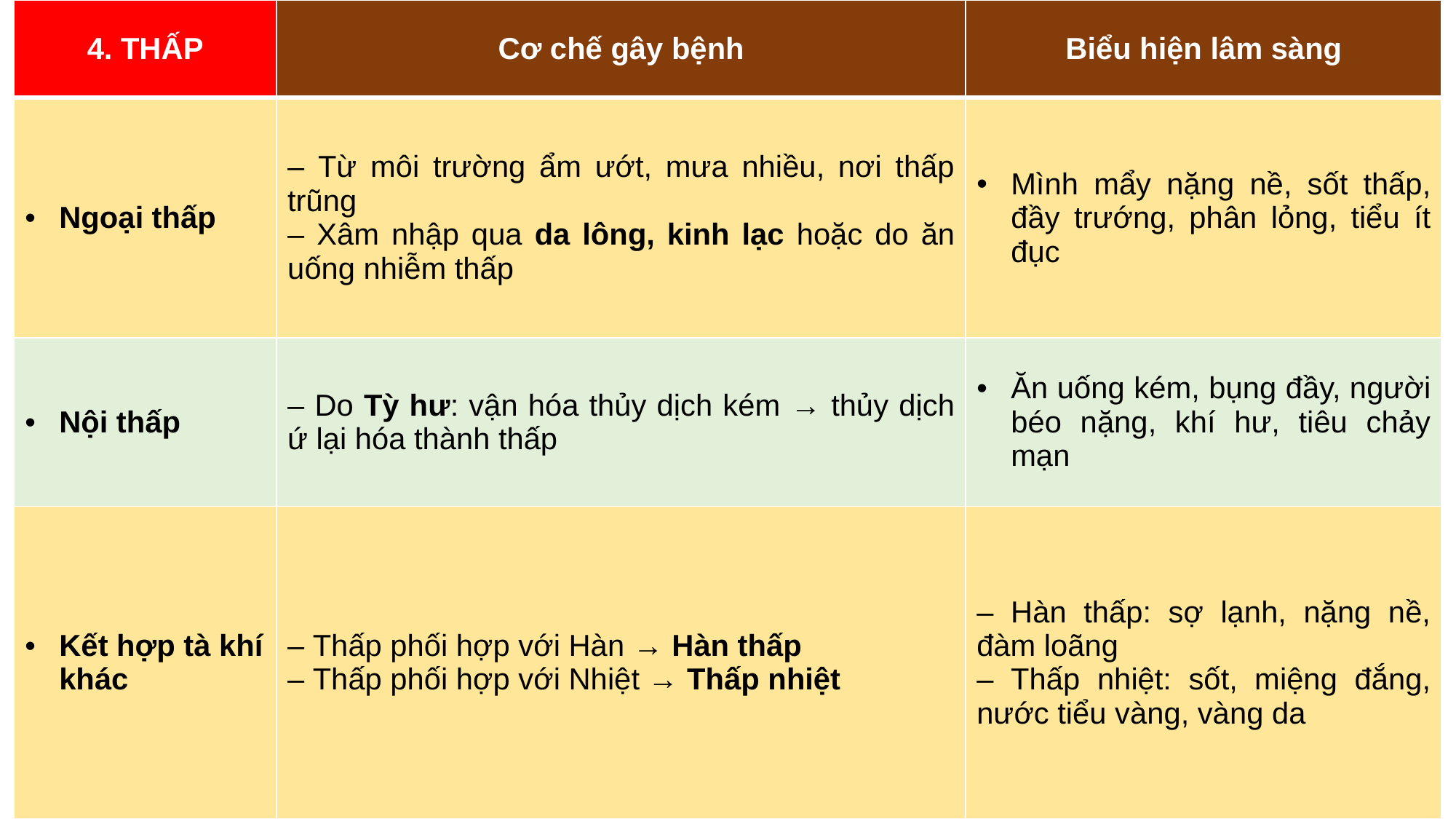

| 4. THẤP | Cơ chế gây bệnh | Biểu hiện lâm sàng |
| --- | --- | --- |
| Ngoại thấp | – Từ môi trường ẩm ướt, mưa nhiều, nơi thấp trũng – Xâm nhập qua da lông, kinh lạc hoặc do ăn uống nhiễm thấp | Mình mẩy nặng nề, sốt thấp, đầy trướng, phân lỏng, tiểu ít đục |
| Nội thấp | – Do Tỳ hư: vận hóa thủy dịch kém → thủy dịch ứ lại hóa thành thấp | Ăn uống kém, bụng đầy, người béo nặng, khí hư, tiêu chảy mạn |
| Kết hợp tà khí khác | – Thấp phối hợp với Hàn → Hàn thấp – Thấp phối hợp với Nhiệt → Thấp nhiệt | – Hàn thấp: sợ lạnh, nặng nề, đàm loãng – Thấp nhiệt: sốt, miệng đắng, nước tiểu vàng, vàng da |